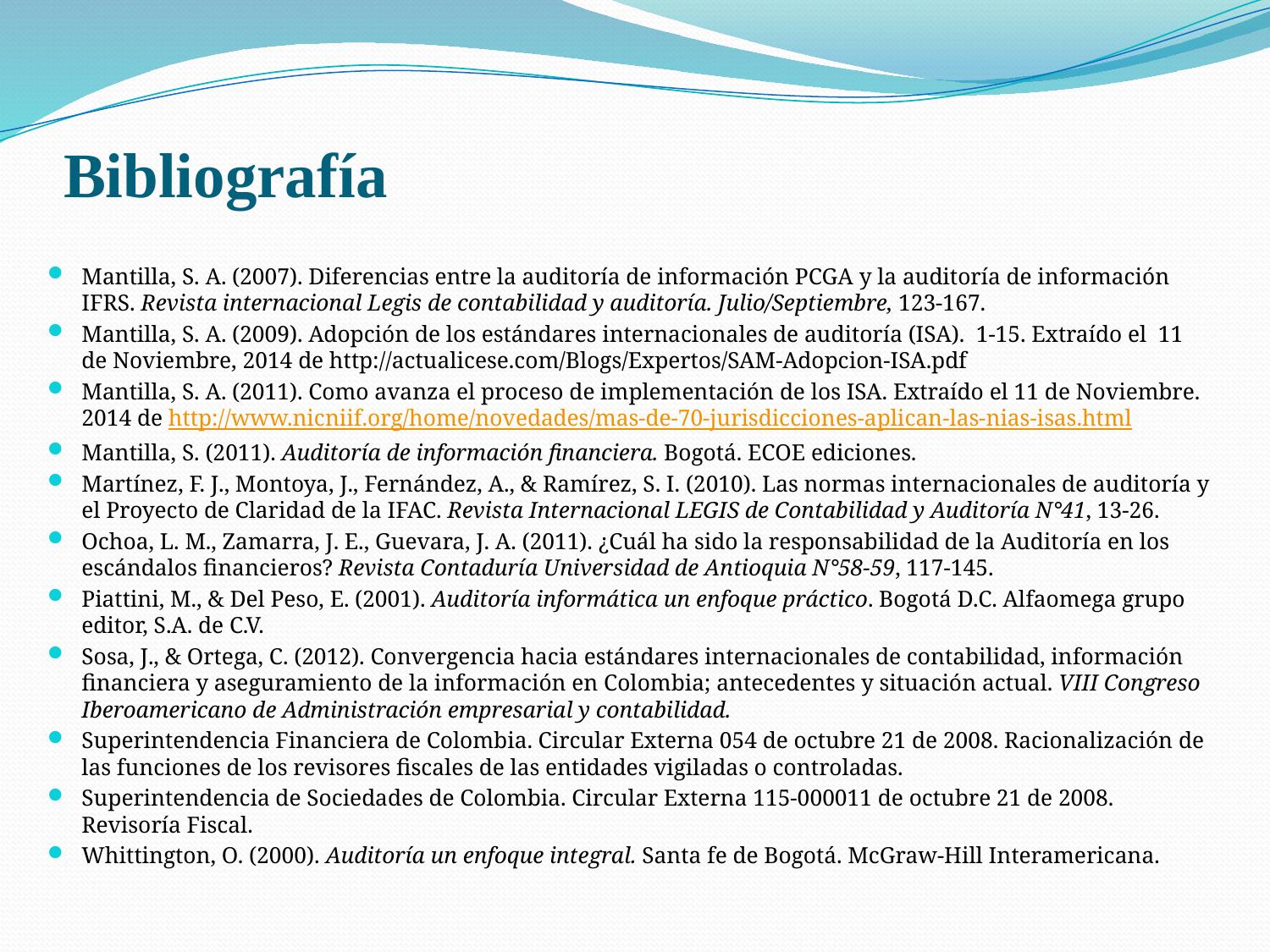

# Bibliografía
Mantilla, S. A. (2007). Diferencias entre la auditoría de información PCGA y la auditoría de información IFRS. Revista internacional Legis de contabilidad y auditoría. Julio/Septiembre, 123-167.
Mantilla, S. A. (2009). Adopción de los estándares internacionales de auditoría (ISA).  1-15. Extraído el  11 de Noviembre, 2014 de http://actualicese.com/Blogs/Expertos/SAM-Adopcion-ISA.pdf
Mantilla, S. A. (2011). Como avanza el proceso de implementación de los ISA. Extraído el 11 de Noviembre. 2014 de http://www.nicniif.org/home/novedades/mas-de-70-jurisdicciones-aplican-las-nias-isas.html
Mantilla, S. (2011). Auditoría de información financiera. Bogotá. ECOE ediciones.
Martínez, F. J., Montoya, J., Fernández, A., & Ramírez, S. I. (2010). Las normas internacionales de auditoría y el Proyecto de Claridad de la IFAC. Revista Internacional LEGIS de Contabilidad y Auditoría N°41, 13-26.
Ochoa, L. M., Zamarra, J. E., Guevara, J. A. (2011). ¿Cuál ha sido la responsabilidad de la Auditoría en los escándalos financieros? Revista Contaduría Universidad de Antioquia N°58-59, 117-145.
Piattini, M., & Del Peso, E. (2001). Auditoría informática un enfoque práctico. Bogotá D.C. Alfaomega grupo editor, S.A. de C.V.
Sosa, J., & Ortega, C. (2012). Convergencia hacia estándares internacionales de contabilidad, información financiera y aseguramiento de la información en Colombia; antecedentes y situación actual. VIII Congreso Iberoamericano de Administración empresarial y contabilidad.
Superintendencia Financiera de Colombia. Circular Externa 054 de octubre 21 de 2008. Racionalización de las funciones de los revisores fiscales de las entidades vigiladas o controladas.
Superintendencia de Sociedades de Colombia. Circular Externa 115-000011 de octubre 21 de 2008. Revisoría Fiscal.
Whittington, O. (2000). Auditoría un enfoque integral. Santa fe de Bogotá. McGraw-Hill Interamericana.